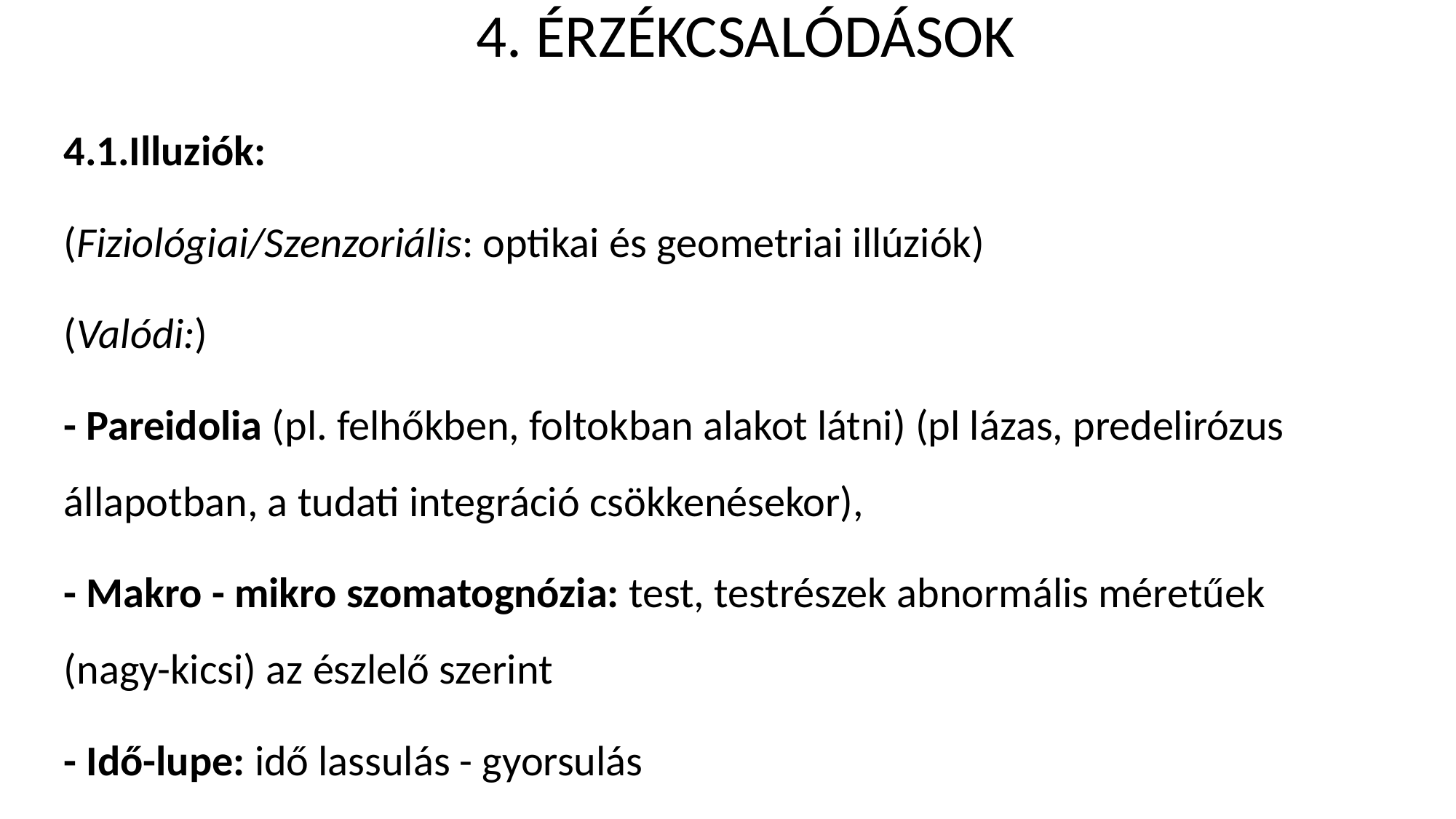

# 4. ÉRZÉKCSALÓDÁSOK
4.1.Illuziók:
(Fiziológiai/Szenzoriális: optikai és geometriai illúziók)
(Valódi:)
- Pareidolia (pl. felhőkben, foltokban alakot látni) (pl lázas, predelirózus állapotban, a tudati integráció csökkenésekor),
- Makro - mikro szomatognózia: test, testrészek abnormális méretűek (nagy-kicsi) az észlelő szerint
- Idő-lupe: idő lassulás - gyorsulás